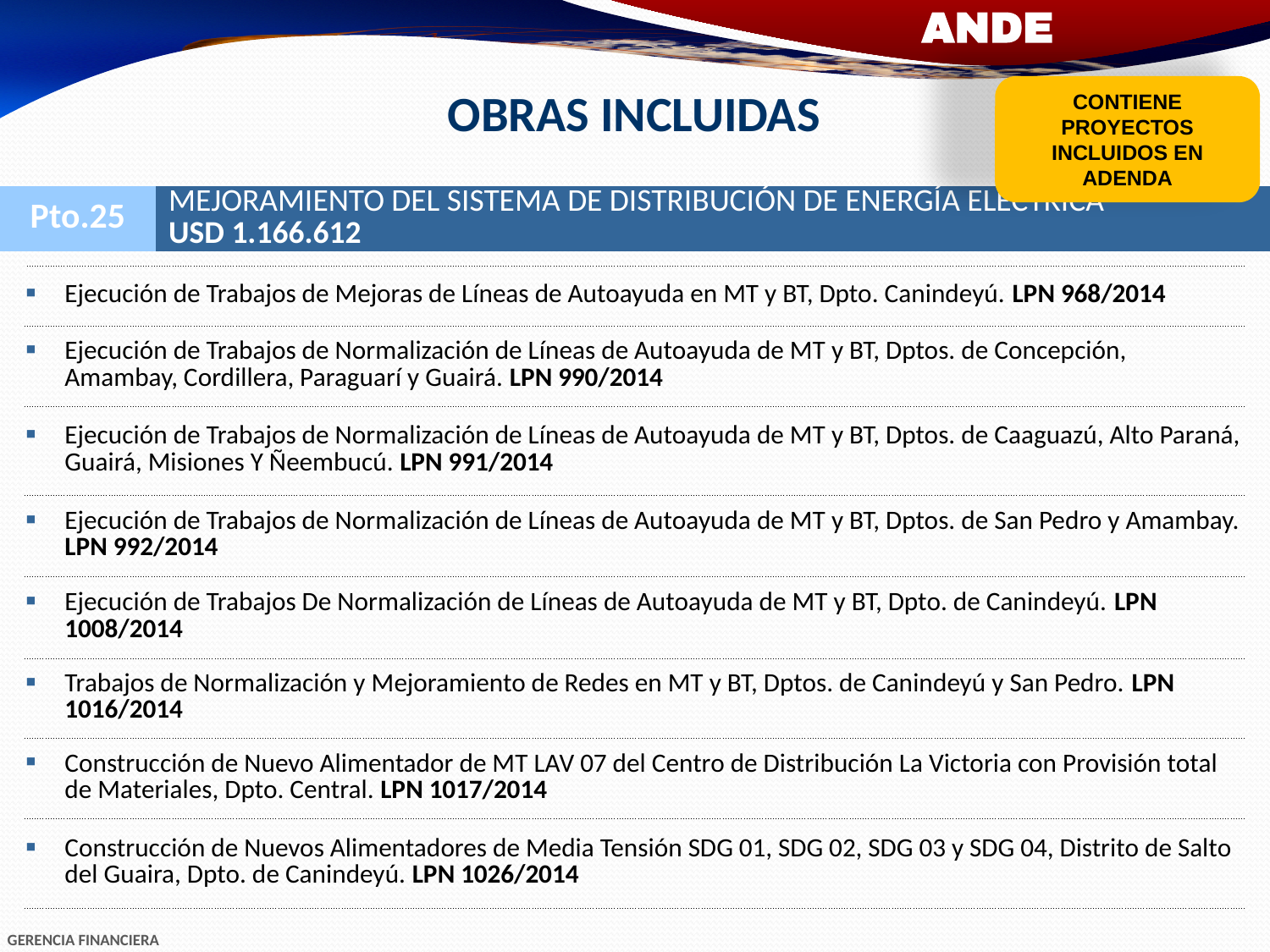

CONTIENE PROYECTOS INCLUIDOS EN ADENDA
OBRAS INCLUIDAS
| Pto.25 | MEJORAMIENTO DEL SISTEMA DE DISTRIBUCIÓN DE ENERGÍA ELÉCTRICA USD 1.166.612 |
| --- | --- |
| Ejecución de Trabajos de Mejoras de Líneas de Autoayuda en MT y BT, Dpto. Canindeyú. LPN 968/2014 |
| --- |
| Ejecución de Trabajos de Normalización de Líneas de Autoayuda de MT y BT, Dptos. de Concepción, Amambay, Cordillera, Paraguarí y Guairá. LPN 990/2014 |
| Ejecución de Trabajos de Normalización de Líneas de Autoayuda de MT y BT, Dptos. de Caaguazú, Alto Paraná, Guairá, Misiones Y Ñeembucú. LPN 991/2014 |
| Ejecución de Trabajos de Normalización de Líneas de Autoayuda de MT y BT, Dptos. de San Pedro y Amambay. LPN 992/2014 |
| Ejecución de Trabajos De Normalización de Líneas de Autoayuda de MT y BT, Dpto. de Canindeyú. LPN 1008/2014 |
| Trabajos de Normalización y Mejoramiento de Redes en MT y BT, Dptos. de Canindeyú y San Pedro. LPN 1016/2014 |
| Construcción de Nuevo Alimentador de MT LAV 07 del Centro de Distribución La Victoria con Provisión total de Materiales, Dpto. Central. LPN 1017/2014 |
| Construcción de Nuevos Alimentadores de Media Tensión SDG 01, SDG 02, SDG 03 y SDG 04, Distrito de Salto del Guaira, Dpto. de Canindeyú. LPN 1026/2014 |